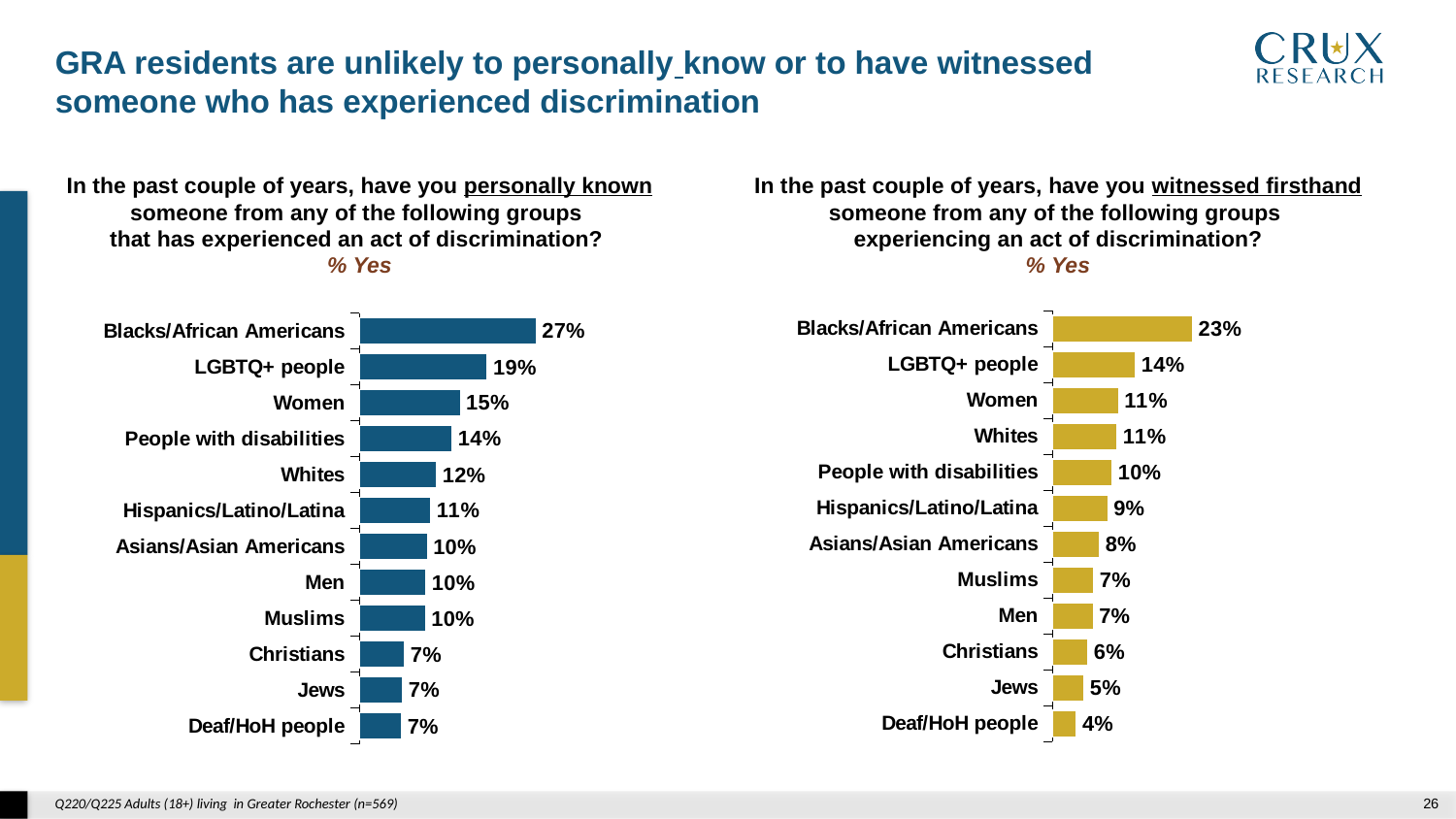

GRA residents are unlikely to personally know or to have witnessed
someone who has experienced discrimination
In the past couple of years, have you personally known someone from any of the following groups
that has experienced an act of discrimination?
% Yes
In the past couple of years, have you witnessed firsthand someone from any of the following groups
experiencing an act of discrimination?
% Yes

### Chart

| Category |  |
|---|---|
| Deaf/HoH people | 0.039881501680813974 |
| Jews | 0.05240273244502016 |
| Christians | 0.05874988977524545 |
| Men | 0.06746718851014731 |
| Muslims | 0.0683359596681905 |
| Asians/Asian Americans | 0.0776163779759997 |
| Hispanics/Latino/Latina | 0.09105813811195107 |
| People with disabilities | 0.09856389543191232 |
| Whites | 0.1065243405347564 |
| Women | 0.10866510597711963 |
| LGBTQ+ people | 0.13645908864487633 |
| Blacks/African Americans | 0.22969361074468655 |

### Chart

| Category |  |
|---|---|
| Deaf/HoH people | 0.06500217391631662 |
| Jews | 0.06630108765741857 |
| Christians | 0.06957287815181527 |
| Muslims | 0.10085368761279895 |
| Men | 0.1017510338254 |
| Asians/Asian Americans | 0.1036629608527528 |
| Hispanics/Latino/Latina | 0.1088764310733274 |
| Whites | 0.11769218967436566 |
| People with disabilities | 0.14145697291036088 |
| Women | 0.1536456815609743 |
| LGBTQ+ people | 0.19445241660982293 |
| Blacks/African Americans | 0.2681568826416594 |
Q220/Q225 Adults (18+) living  in Greater Rochester (n=569)
26